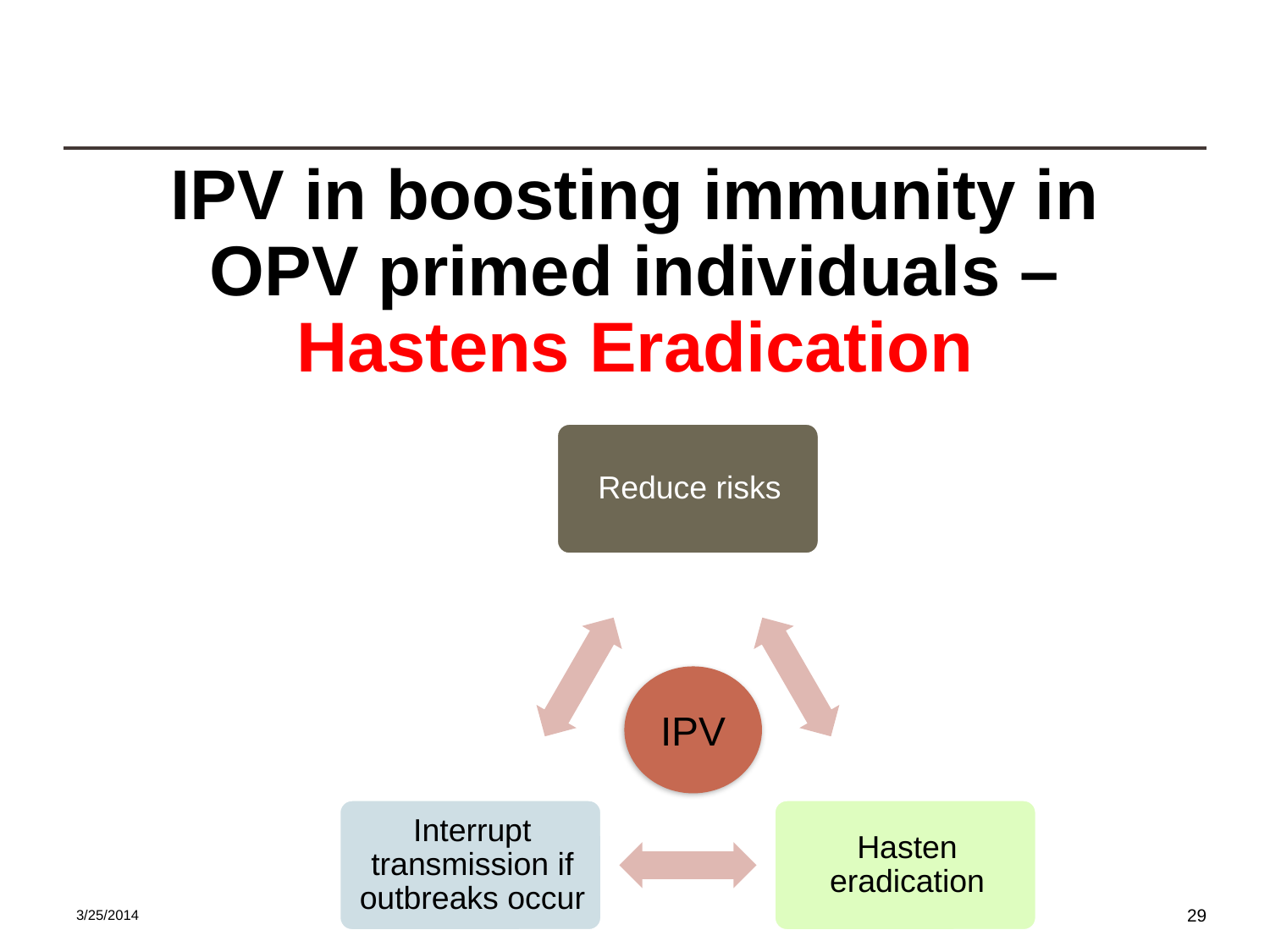

# IPV in boosting immunity in OPV primed individuals – Hastens Eradication
Reduce risks

Hasten eradication

Interrupt transmission if outbreaks occur

IPV
3/25/2014
29